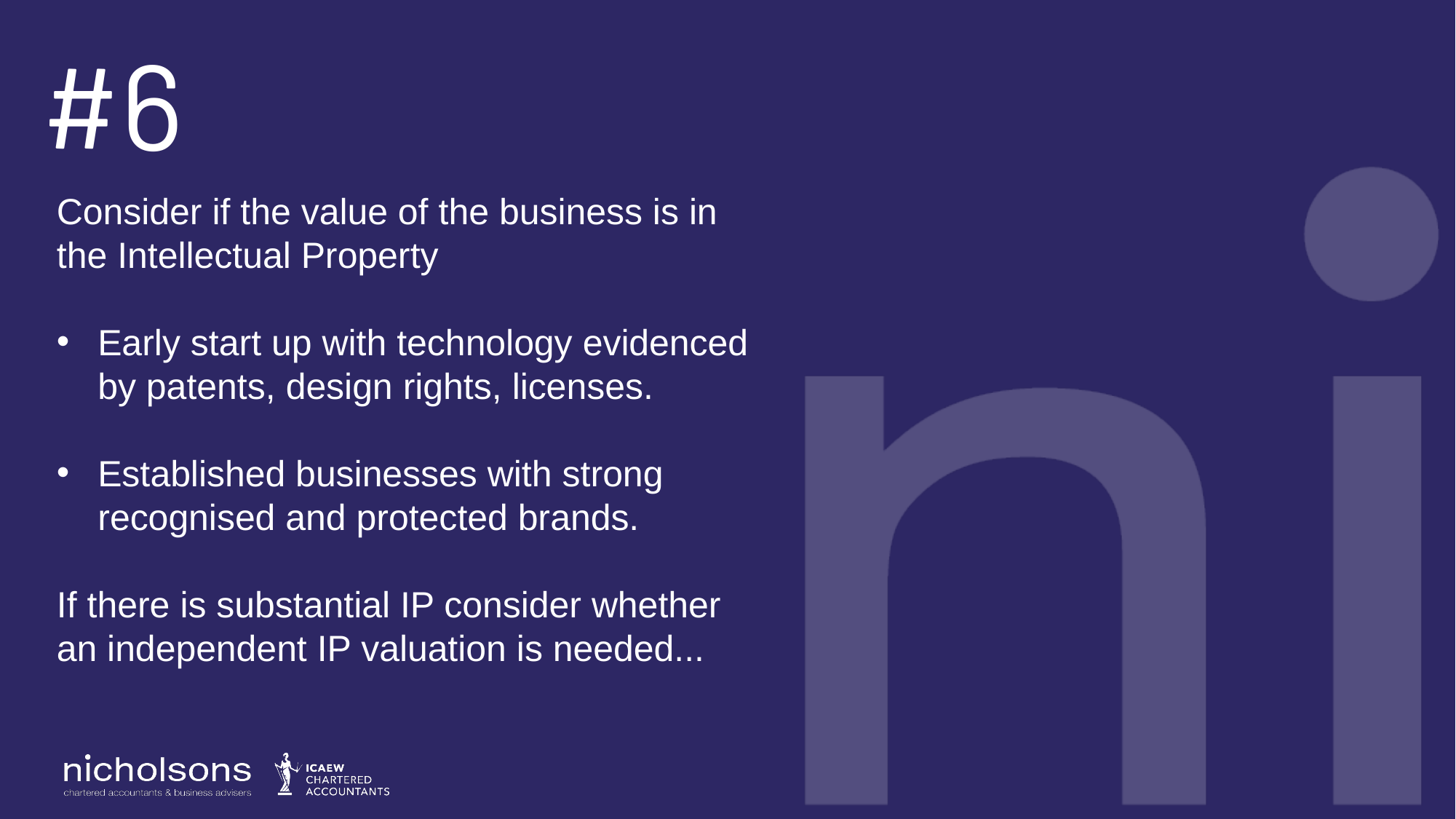

#6
Consider if the value of the business is in the Intellectual Property

Early start up with technology evidenced by patents, design rights, licenses.

Established businesses with strong recognised and protected brands.

If there is substantial IP consider whether an independent IP valuation is needed...